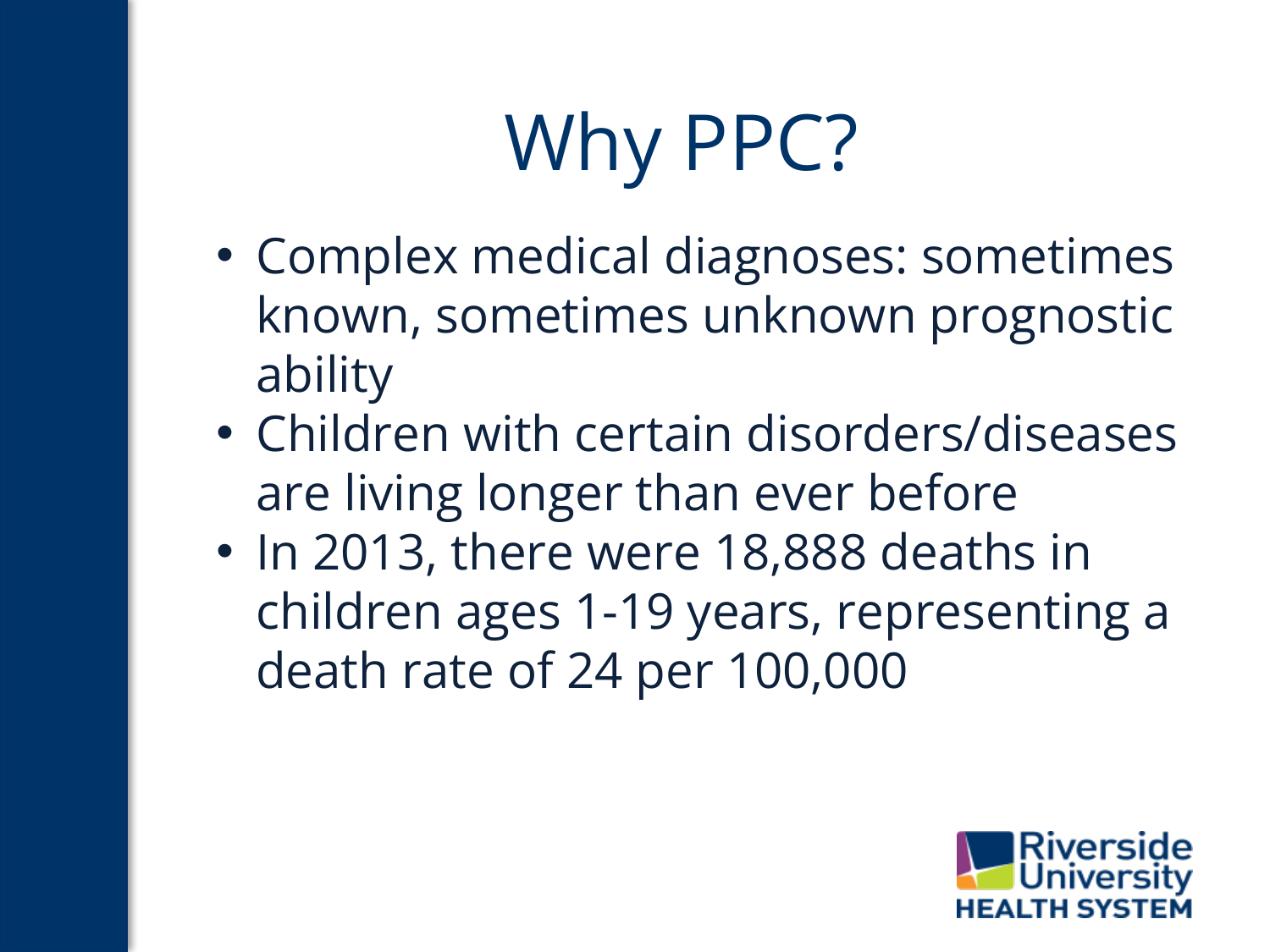

# Why PPC?
Complex medical diagnoses: sometimes known, sometimes unknown prognostic ability
Children with certain disorders/diseases are living longer than ever before
In 2013, there were 18,888 deaths in children ages 1-19 years, representing a death rate of 24 per 100,000